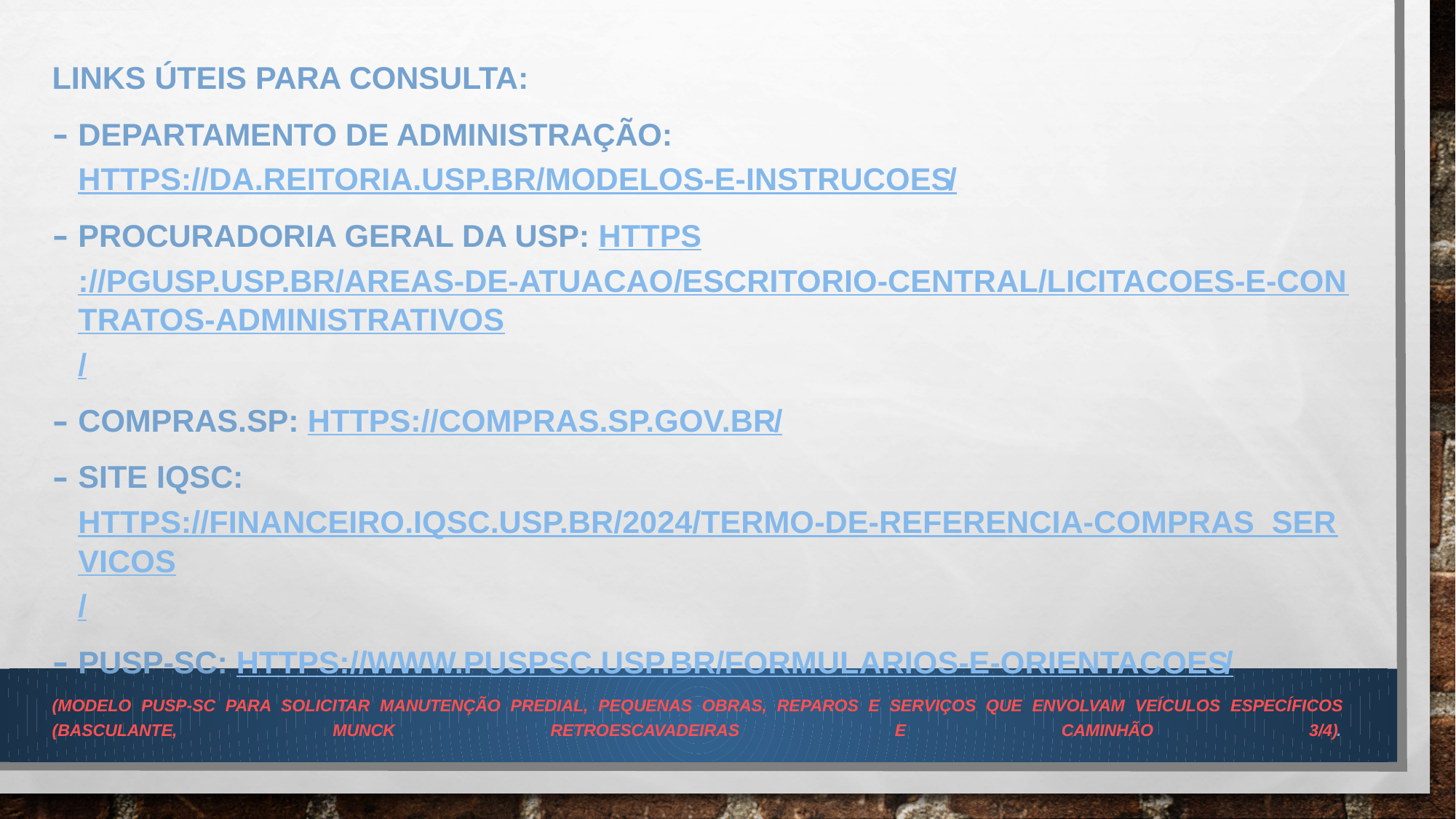

Links úteis para consulta:
Departamento de administração: https://da.reitoria.usp.br/modelos-e-instrucoes/
Procuradoria geral da usp: https://pgusp.usp.br/areas-de-atuacao/escritorio-central/licitacoes-e-contratos-administrativos/
Compras.sp: https://compras.sp.gov.br/
site iqsc: https://financeiro.iqsc.usp.br/2024/termo-de-referencia-compras_servicos/
Pusp-sc: https://www.puspsc.usp.br/formularios-e-orientacoes/
(Modelo pusp-sc para solicitar manutenção predial, pequenas obras, reparos e serviços que envolvam veículos específicos (basculante, munck retroescavadeiras e caminhão 3/4).